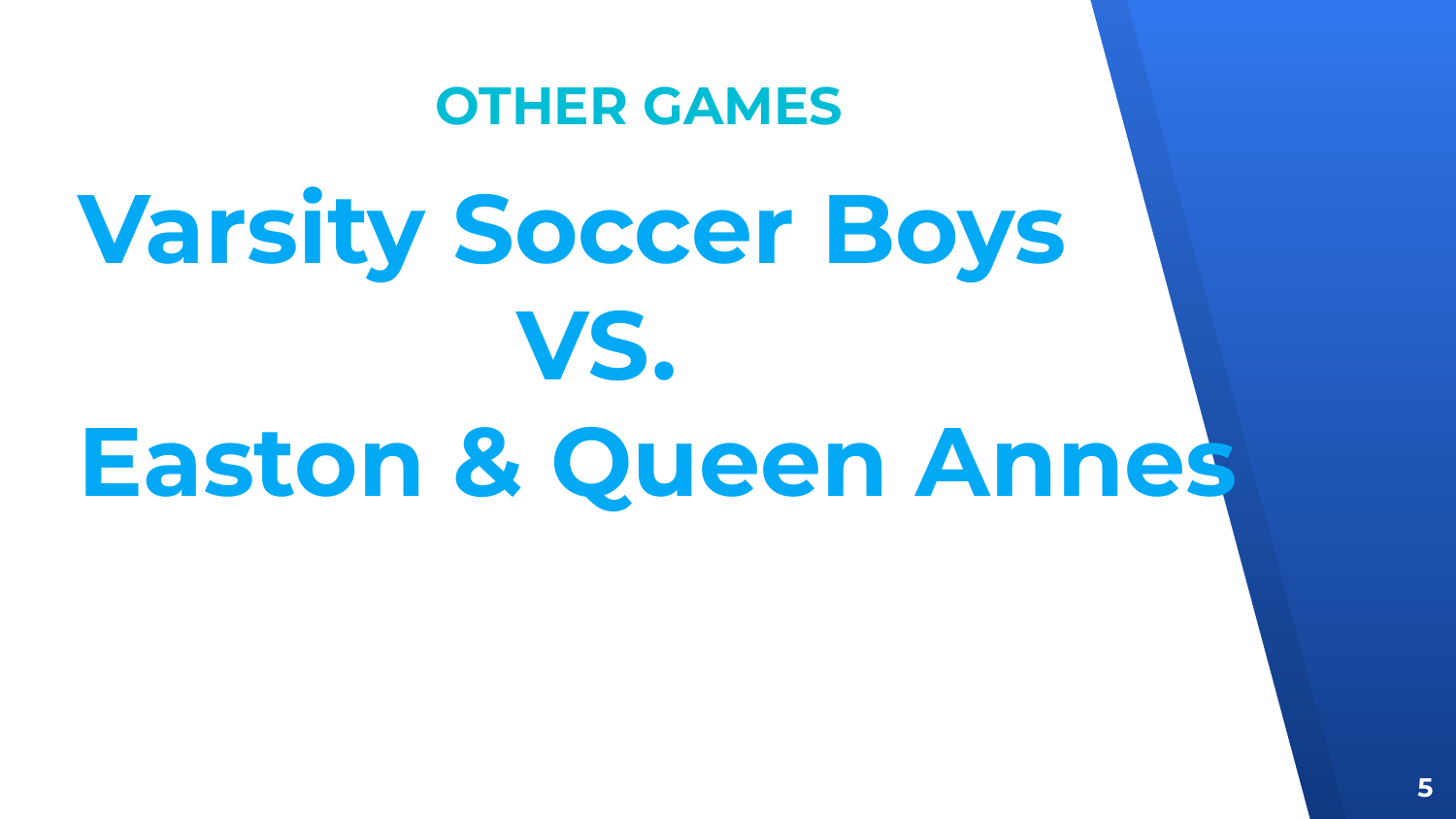

OTHER GAMES
Varsity Soccer Boys
                VS.
Easton & Queen Annes
5